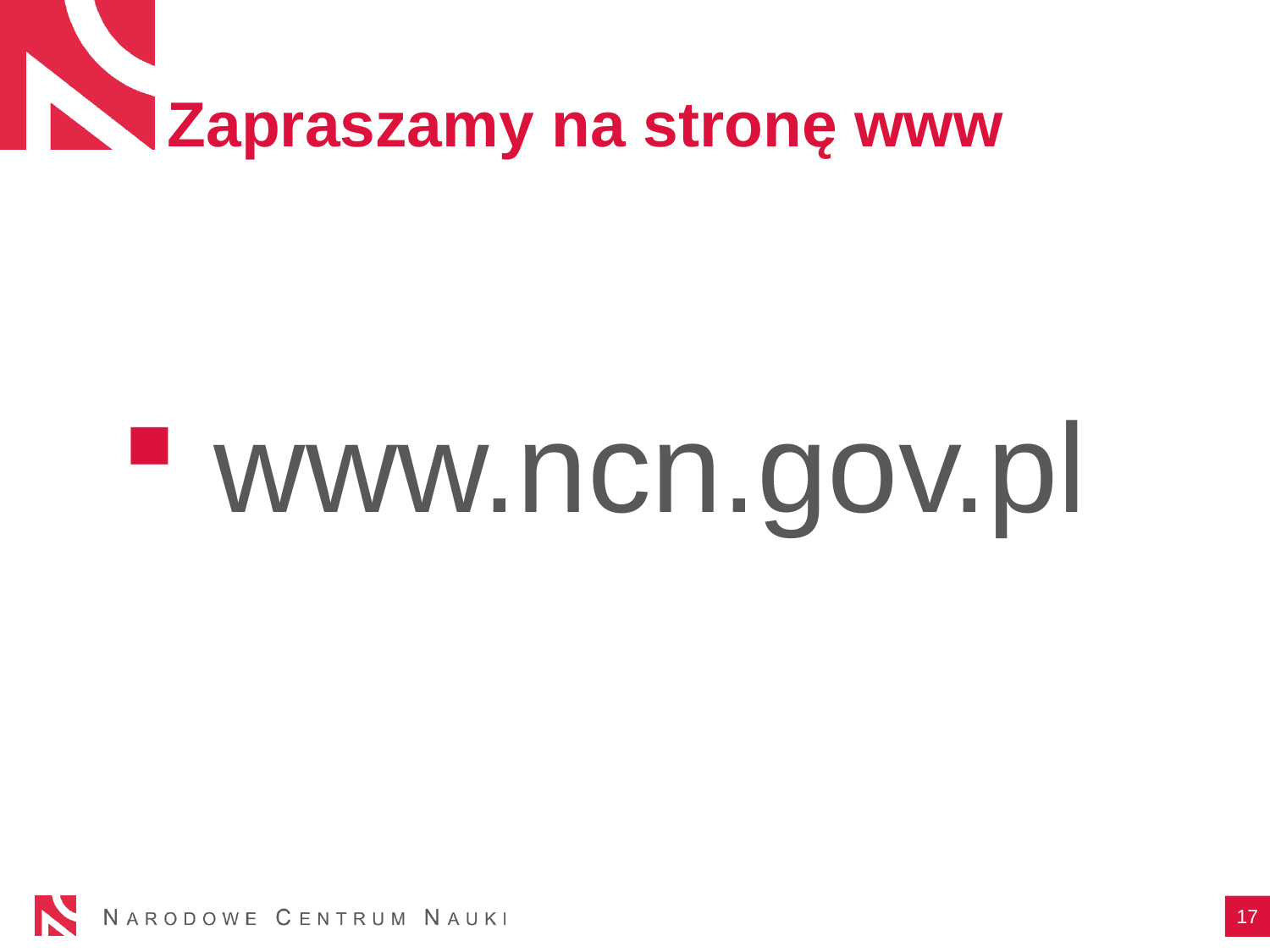

# Zapraszamy na stronę www
 www.ncn.gov.pl
17